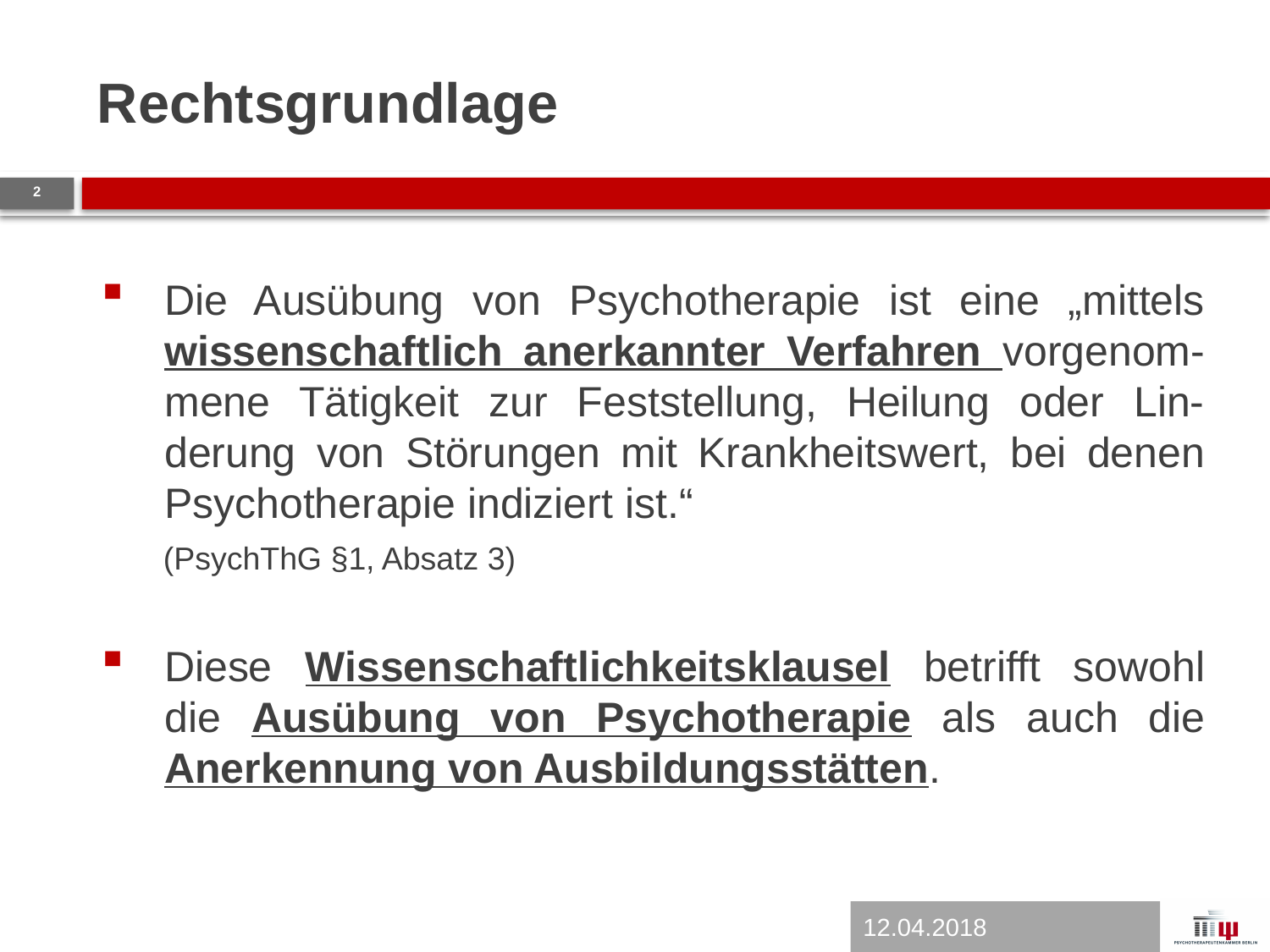

Rechtsgrundlage
2
Die Ausübung von Psychotherapie ist eine „mittels wissenschaftlich anerkannter Verfahren vorgenom-mene Tätigkeit zur Feststellung, Heilung oder Lin-derung von Störungen mit Krankheitswert, bei denen Psychotherapie indiziert ist.“
       (PsychThG §1, Absatz 3)

Diese Wissenschaftlichkeitsklausel betrifft sowohl die Ausübung von Psychotherapie als auch die Anerkennung von Ausbildungsstätten.
12.04.2018